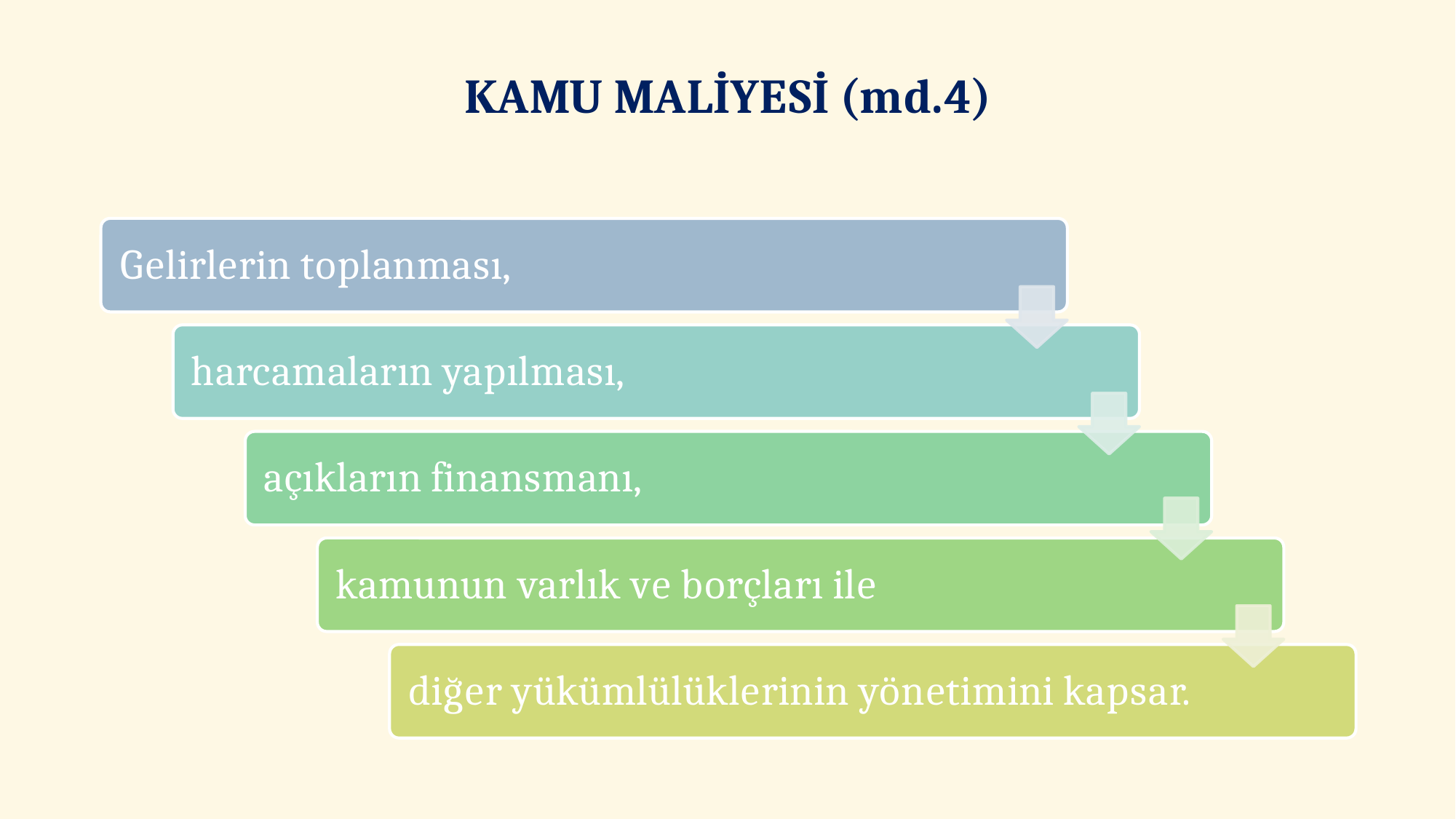

# KAMU MALİYESİ (md.4)
Gelirlerin toplanması,
harcamaların yapılması,
açıkların finansmanı,
kamunun varlık ve borçları ile
diğer yükümlülüklerinin yönetimini kapsar.

17